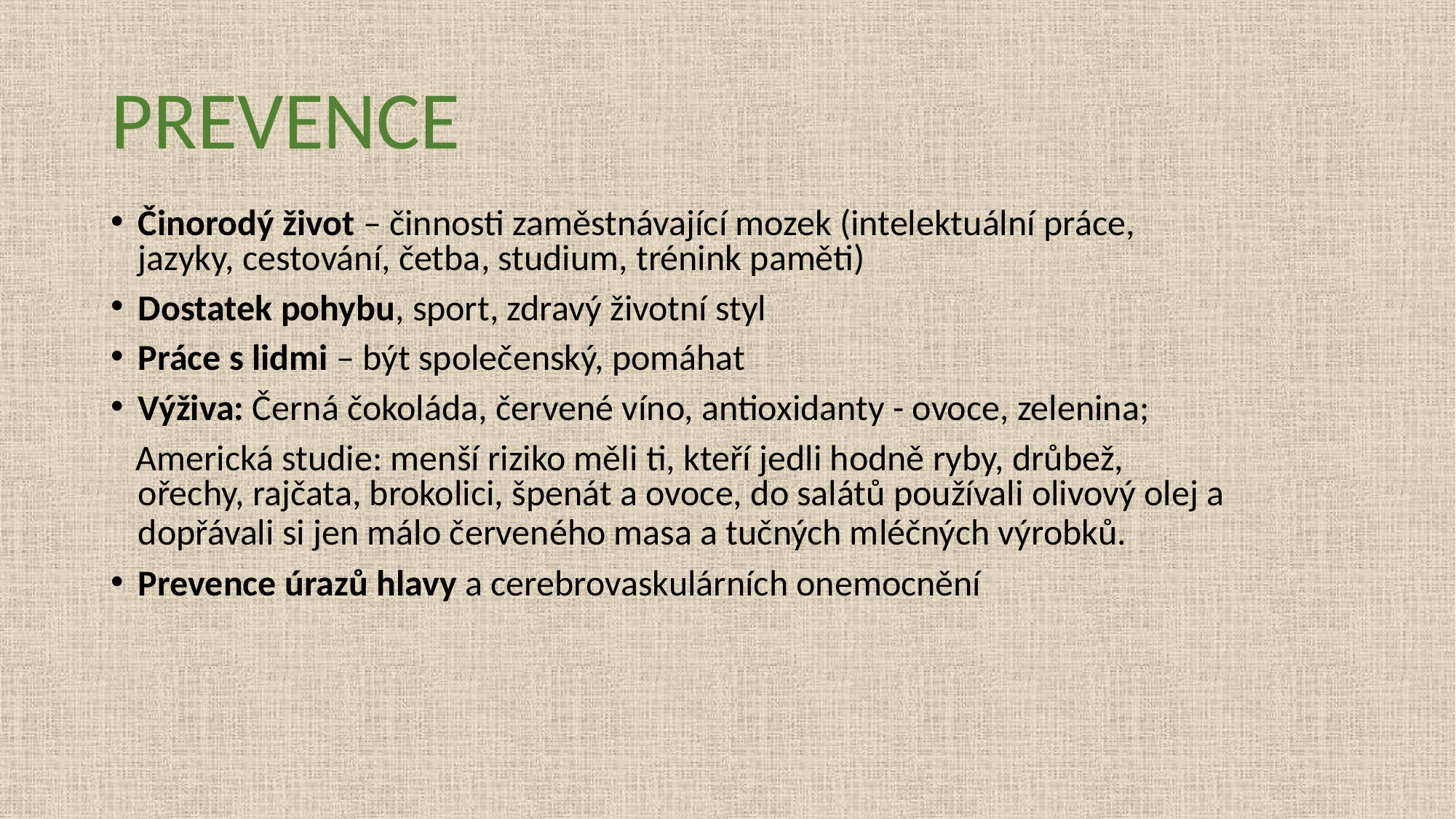

# PREVENCE
Činorodý život – činnosti zaměstnávající mozek (intelektuální práce, jazyky, cestování, četba, studium, trénink paměti)
Dostatek pohybu, sport, zdravý životní styl
Práce s lidmi – být společenský, pomáhat
Výživa: Černá čokoláda, červené víno, antioxidanty - ovoce, zelenina;
   Americká studie: menší riziko měli ti, kteří jedli hodně ryby, drůbež, ořechy, rajčata, brokolici, špenát a ovoce, do salátů používali olivový olej a dopřávali si jen málo červeného masa a tučných mléčných výrobků.
Prevence úrazů hlavy a cerebrovaskulárních onemocnění